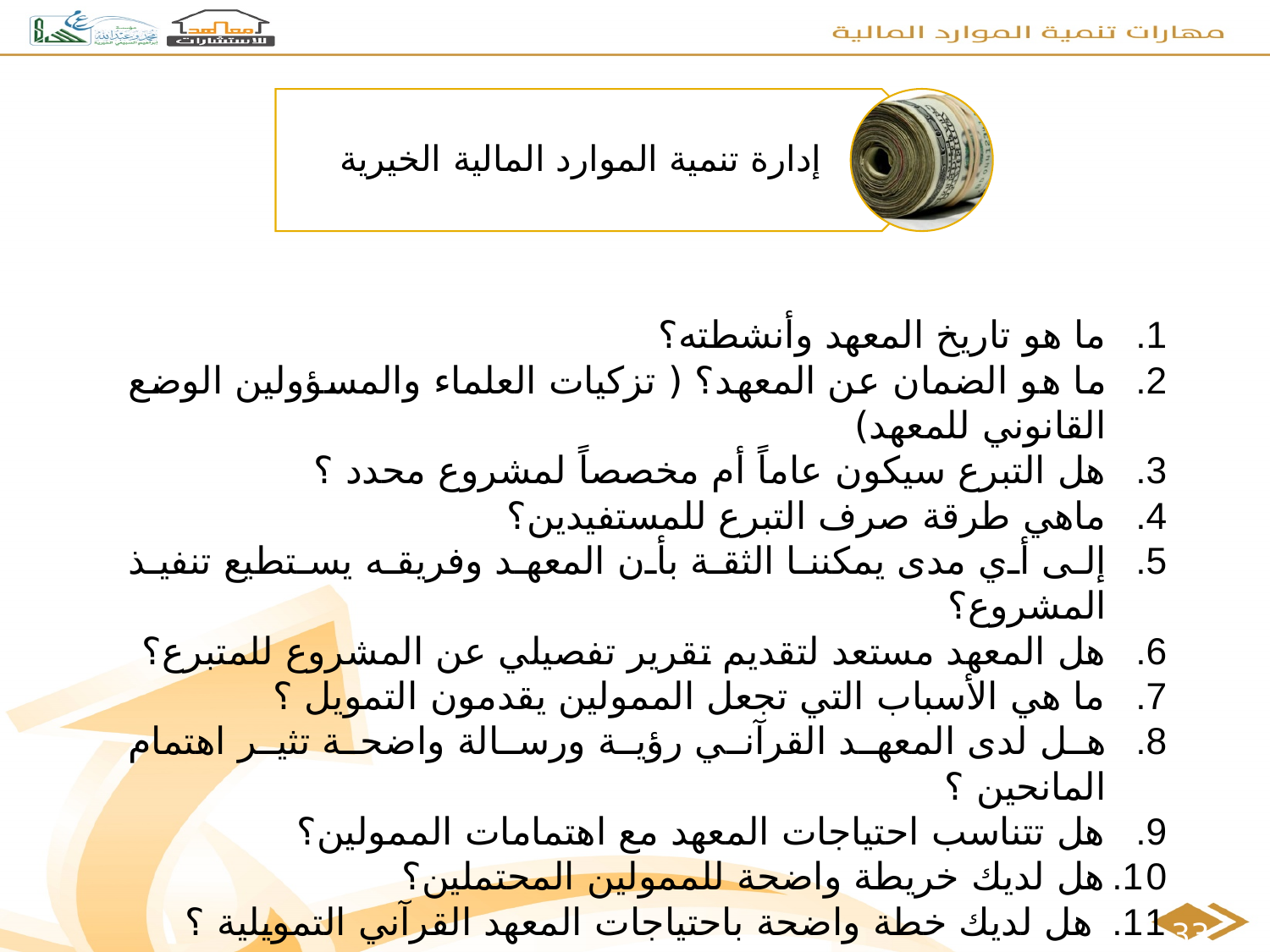

إدارة تنمية الموارد المالية الخيرية
ما هو تاريخ المعهد وأنشطته؟
ما هو الضمان عن المعهد؟ ( تزكيات العلماء والمسؤولين الوضع القانوني للمعهد)
هل التبرع سيكون عاماً أم مخصصاً لمشروع محدد ؟
ماهي طرقة صرف التبرع للمستفيدين؟
إلى أي مدى يمكننا الثقة بأن المعهد وفريقه يستطيع تنفيذ المشروع؟
هل المعهد مستعد لتقديم تقرير تفصيلي عن المشروع للمتبرع؟
ما هي الأسباب التي تجعل الممولين يقدمون التمويل ؟
هل لدى المعهد القرآني رؤية ورسالة واضحة تثير اهتمام المانحين ؟
هل تتناسب احتياجات المعهد مع اهتمامات الممولين؟
هل لديك خريطة واضحة للممولين المحتملين؟
 هل لديك خطة واضحة باحتياجات المعهد القرآني التمويلية ؟